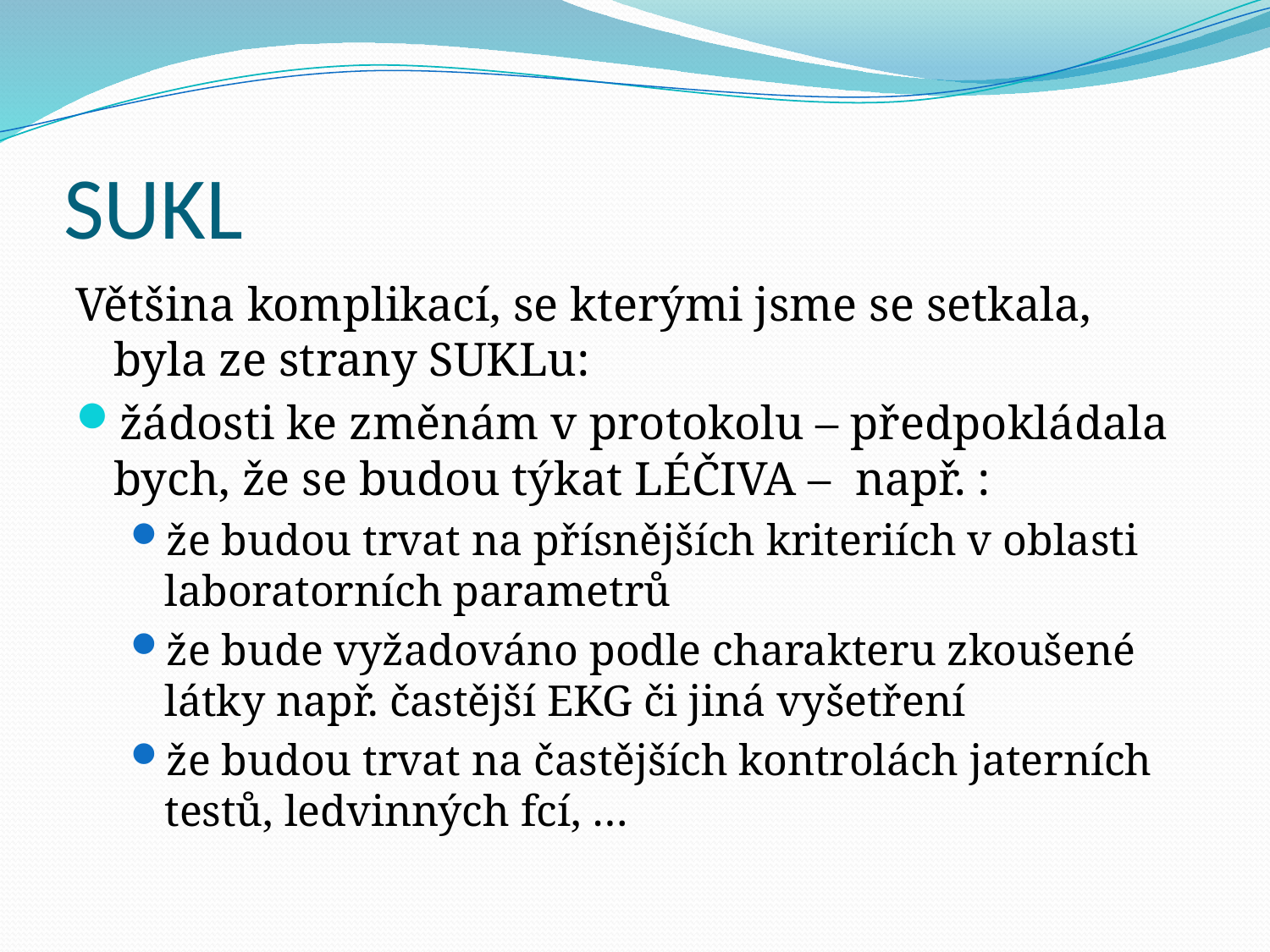

# SUKL
Většina komplikací, se kterými jsme se setkala, byla ze strany SUKLu:
žádosti ke změnám v protokolu – předpokládala bych, že se budou týkat LÉČIVA –  např. :
že budou trvat na přísnějších kriteriích v oblasti laboratorních parametrů
že bude vyžadováno podle charakteru zkoušené látky např. častější EKG či jiná vyšetření
že budou trvat na častějších kontrolách jaterních testů, ledvinných fcí, …